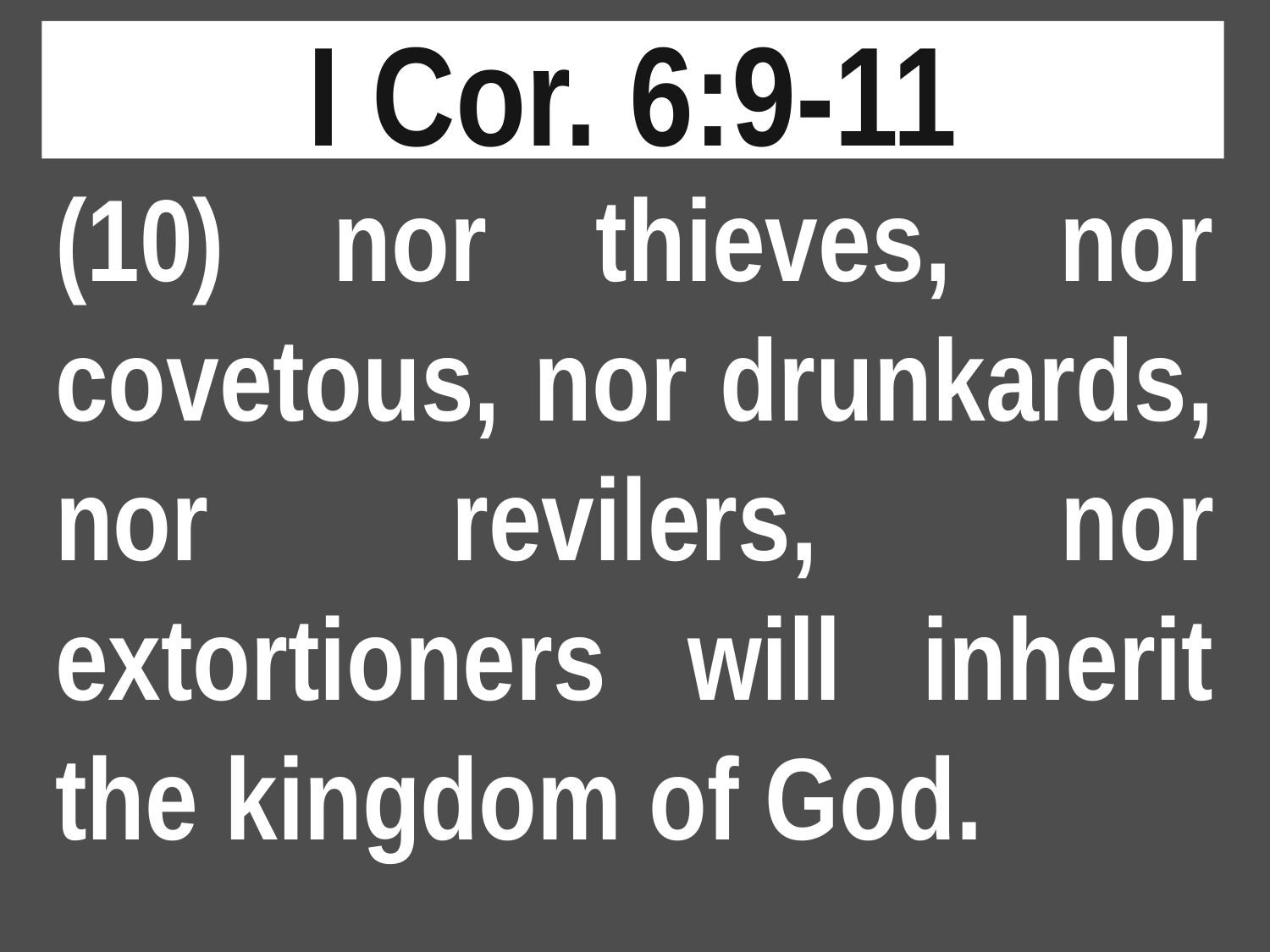

# I Cor. 6:9-11
(10) nor thieves, nor covetous, nor drunkards, nor revilers, nor extortioners will inherit the kingdom of God.